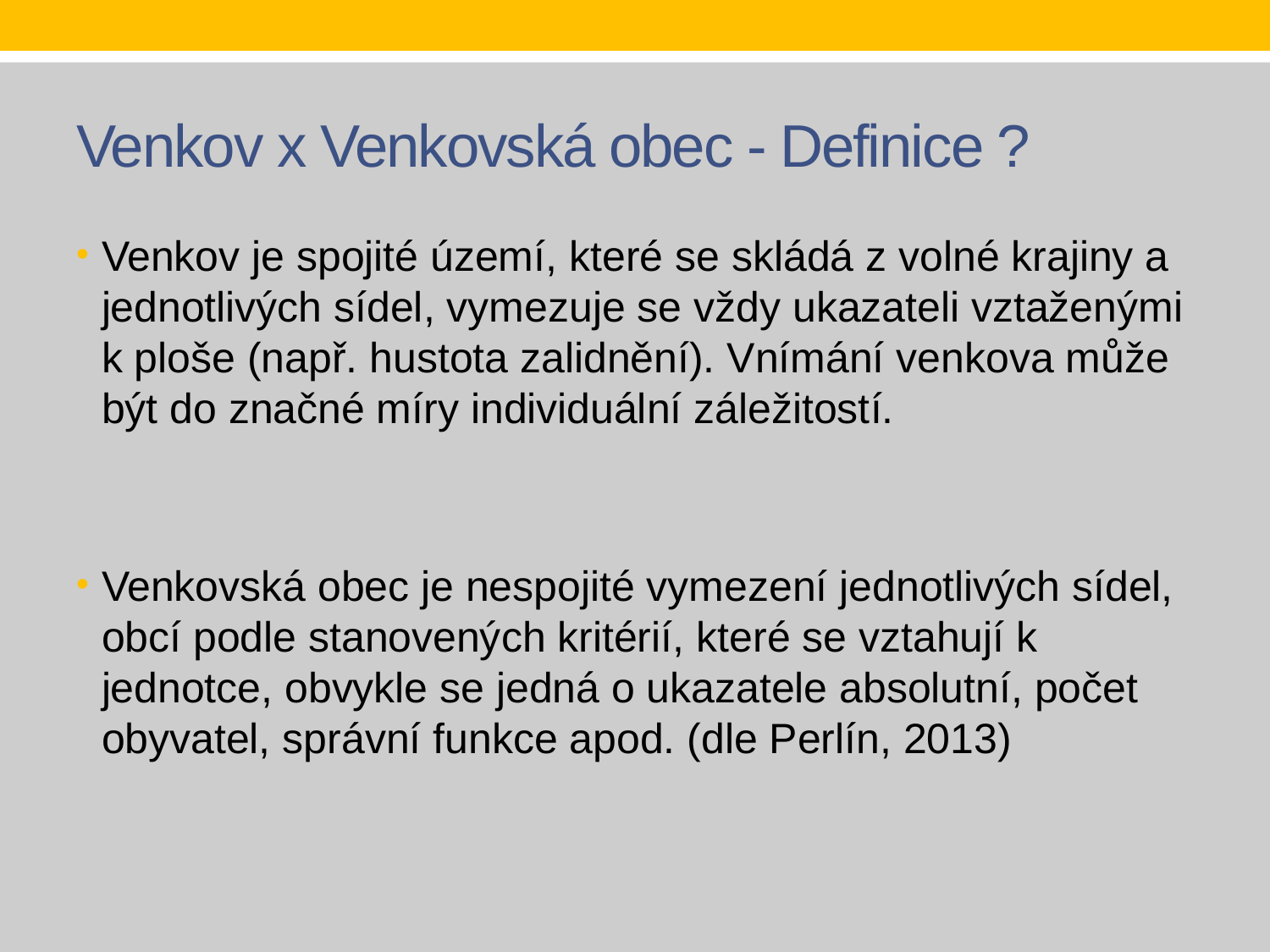

# Venkov x Venkovská obec - Definice ?
Venkov je spojité území, které se skládá z volné krajiny a jednotlivých sídel, vymezuje se vždy ukazateli vztaženými k ploše (např. hustota zalidnění). Vnímání venkova může být do značné míry individuální záležitostí.

Venkovská obec je nespojité vymezení jednotlivých sídel, obcí podle stanovených kritérií, které se vztahují k jednotce, obvykle se jedná o ukazatele absolutní, počet obyvatel, správní funkce apod. (dle Perlín, 2013)